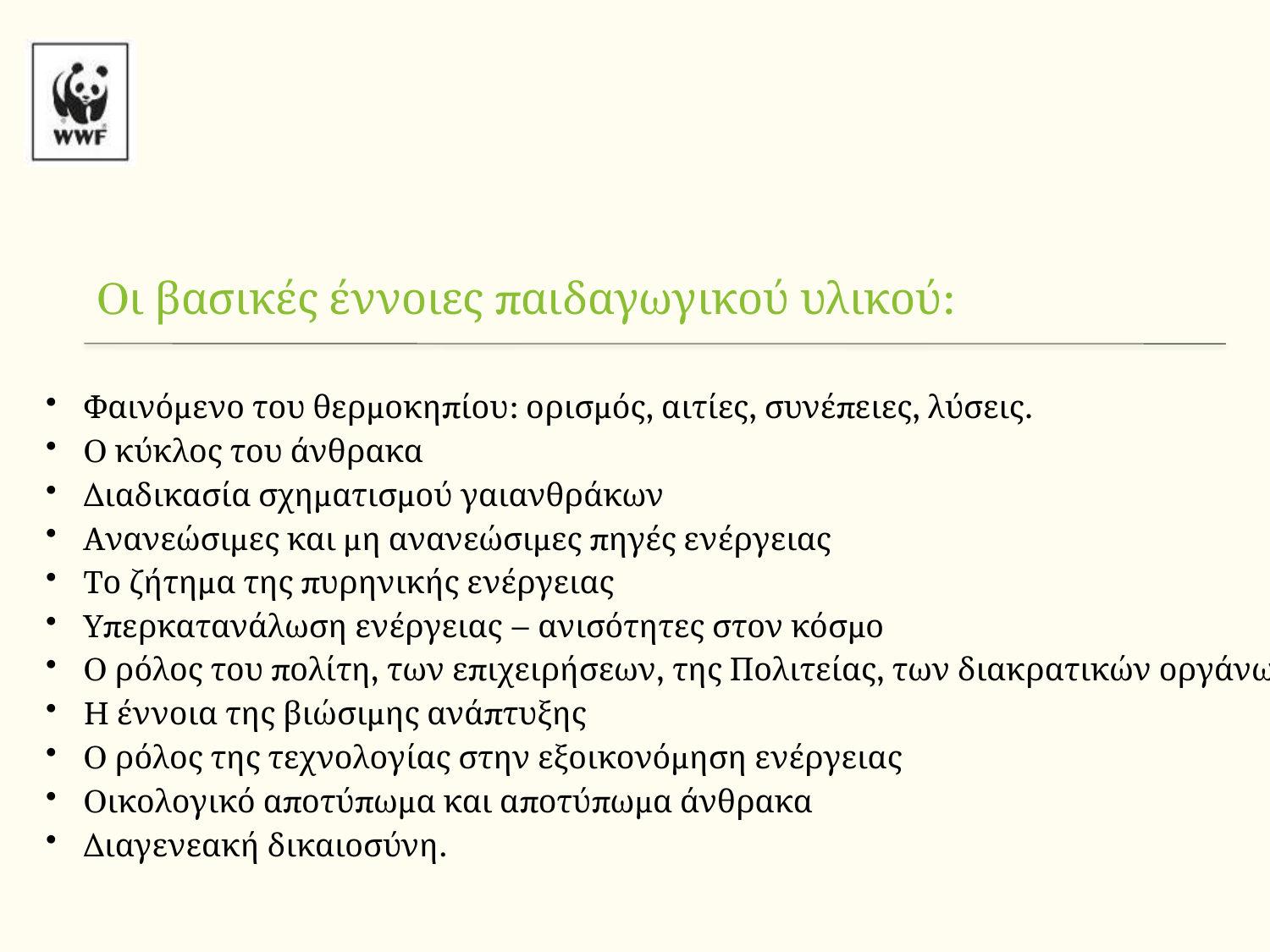

Οι βασικές έννοιες παιδαγωγικού υλικού:

 Φαινόμενο του θερμοκηπίου: ορισμός, αιτίες, συνέπειες, λύσεις.
 Ο κύκλος του άνθρακα
 Διαδικασία σχηματισμού γαιανθράκων
 Ανανεώσιμες και μη ανανεώσιμες πηγές ενέργειας
 Το ζήτημα της πυρηνικής ενέργειας
 Υπερκατανάλωση ενέργειας – ανισότητες στον κόσμο
 Ο ρόλος του πολίτη, των επιχειρήσεων, της Πολιτείας, των διακρατικών οργάνων
 H έννοια της βιώσιμης ανάπτυξης
 Ο ρόλος της τεχνολογίας στην εξοικονόμηση ενέργειας
 Οικολογικό αποτύπωμα και αποτύπωμα άνθρακα
 Διαγενεακή δικαιοσύνη.